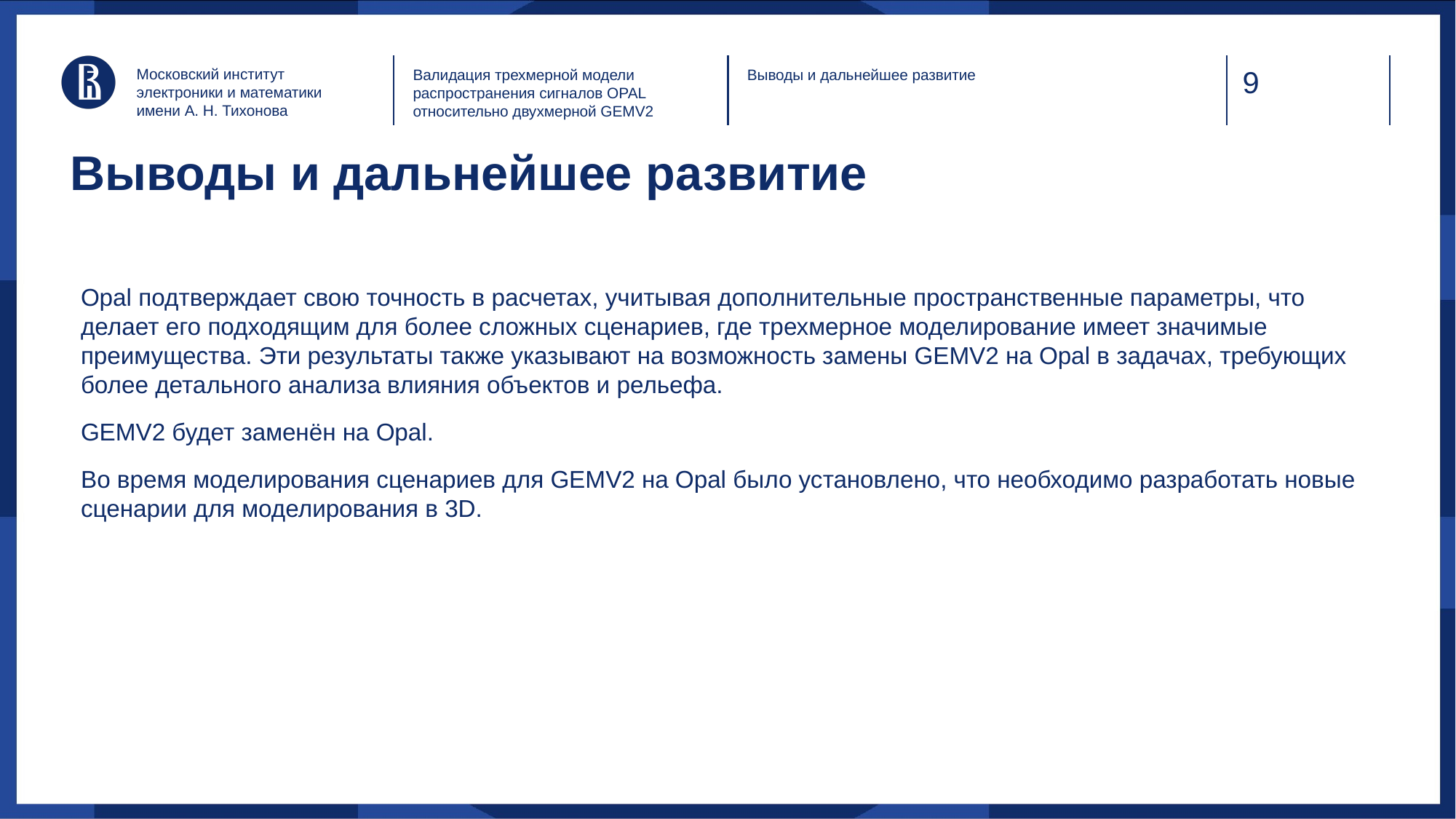

Московский институт электроники и математики имени А. Н. Тихонова

Валидация трехмерной модели распространения сигналов OPAL относительно двухмерной GEMV2

Выводы и дальнейшее развитие
Выводы и дальнейшее развитие
Opal подтверждает свою точность в расчетах, учитывая дополнительные пространственные параметры, что делает его подходящим для более сложных сценариев, где трехмерное моделирование имеет значимые преимущества. Эти результаты также указывают на возможность замены GEMV2 на Opal в задачах, требующих более детального анализа влияния объектов и рельефа.
GEMV2 будет заменён на Opal.
Во время моделирования сценариев для GEMV2 на Opal было установлено, что необходимо разработать новые сценарии для моделирования в 3D.